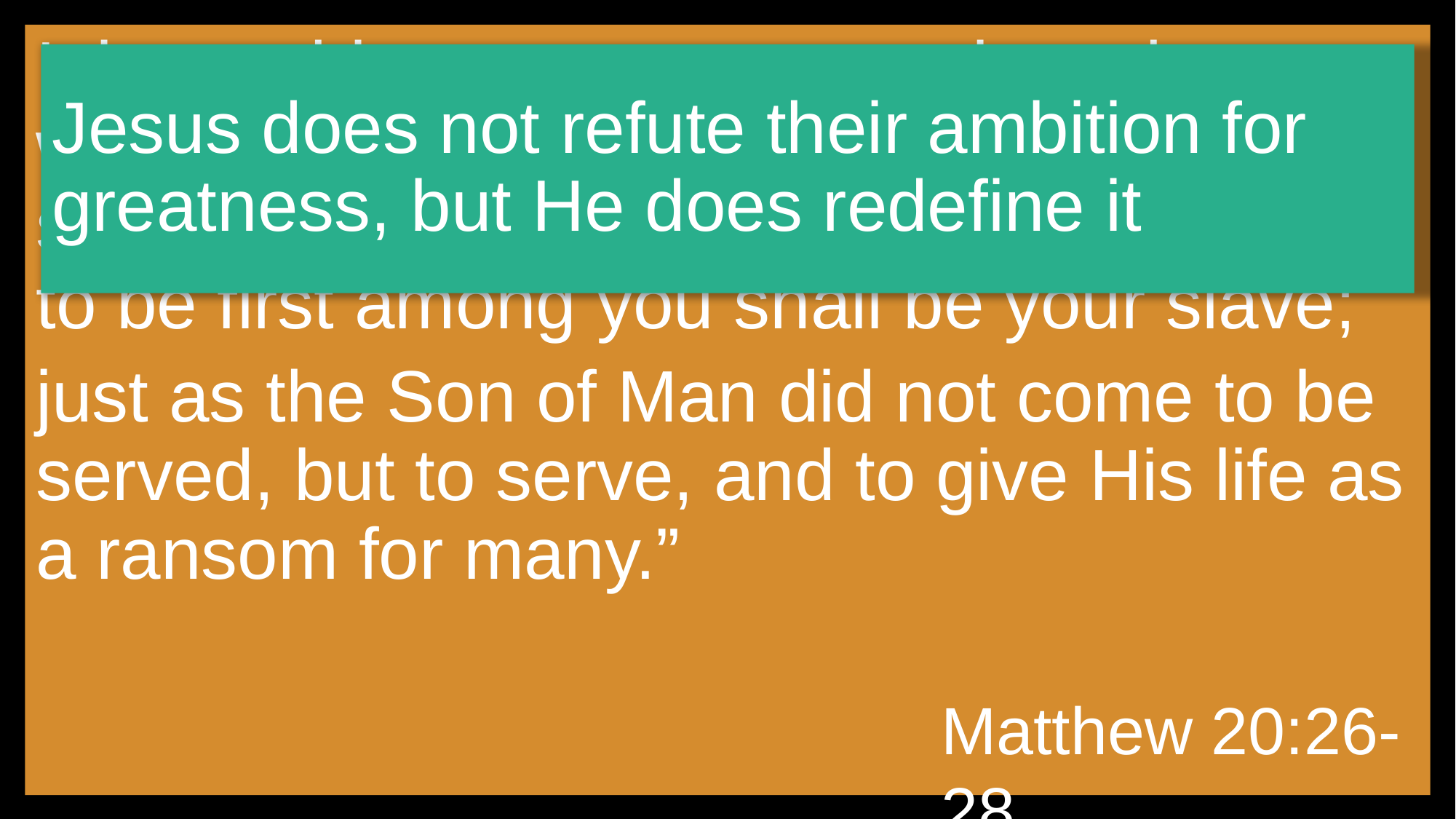

It is not this way among you, but whoever wants to become prominent among you shall be your servant, and whoever desires to be first among you shall be your slave;
just as the Son of Man did not come to be served, but to serve, and to give His life as a ransom for many.”
# Jesus does not refute their ambition for greatness, but He does redefine it
Matthew 20:26-28